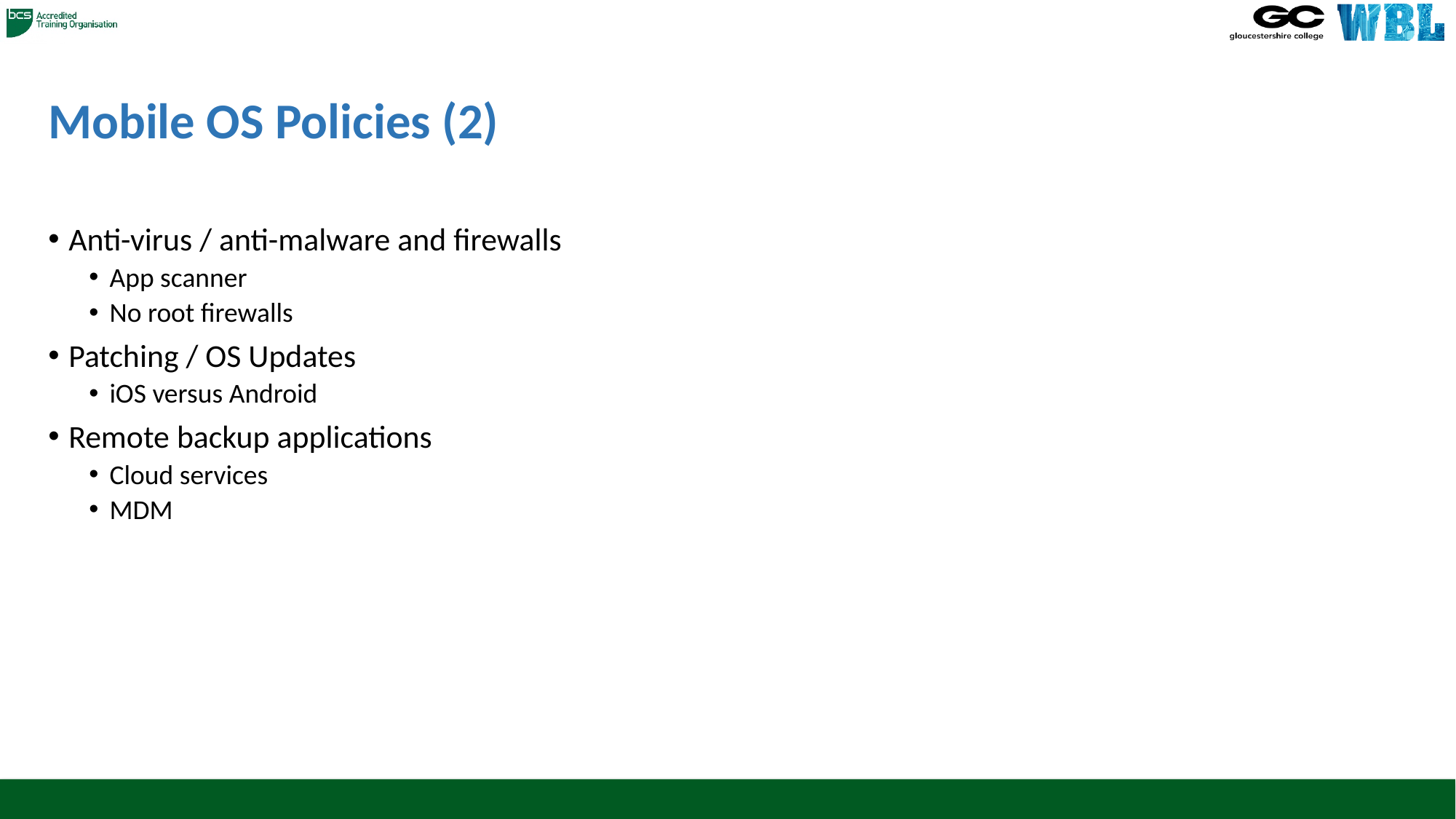

# Mobile OS Policies (2)
Anti-virus / anti-malware and firewalls
App scanner
No root firewalls
Patching / OS Updates
iOS versus Android
Remote backup applications
Cloud services
MDM